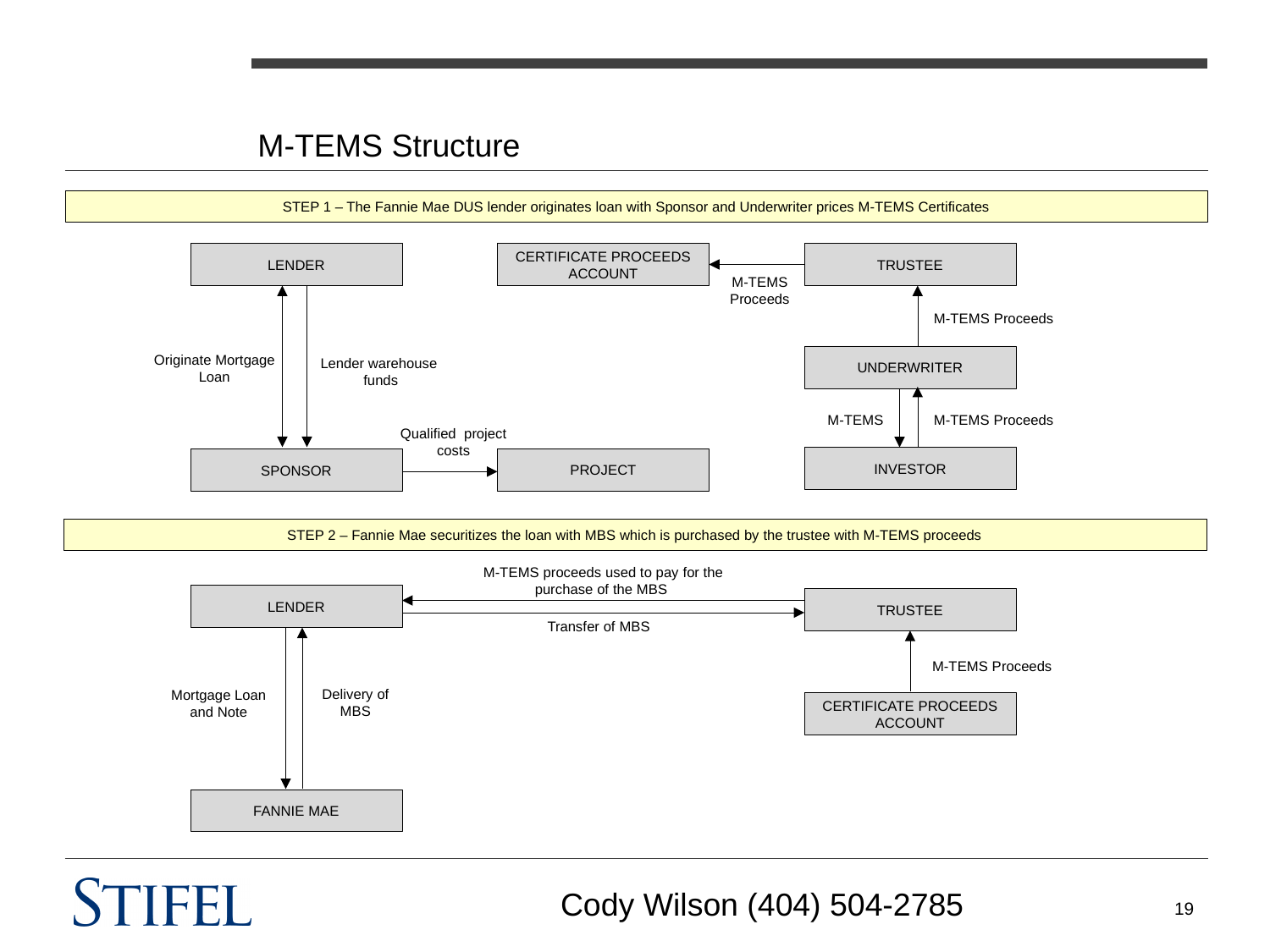

# M-TEMS Structure
STEP 1 – The Fannie Mae DUS lender originates loan with Sponsor and Underwriter prices M-TEMS Certificates
LENDER
CERTIFICATE PROCEEDS
ACCOUNT
TRUSTEE
M-TEMS
Proceeds
M-TEMS Proceeds
Originate Mortgage
Loan
UNDERWRITER
Lender warehouse
funds
M-TEMS Proceeds
M-TEMS
Qualified  project
costs
INVESTOR
PROJECT
SPONSOR
STEP 2 – Fannie Mae securitizes the loan with MBS which is purchased by the trustee with M-TEMS proceeds
M-TEMS proceeds used to pay for the
purchase of the MBS
LENDER
TRUSTEE
Transfer of MBS
M-TEMS Proceeds
Delivery of
MBS
Mortgage Loan
and Note
CERTIFICATE PROCEEDS
ACCOUNT
FANNIE MAE
Cody Wilson (404) 504-2785
19